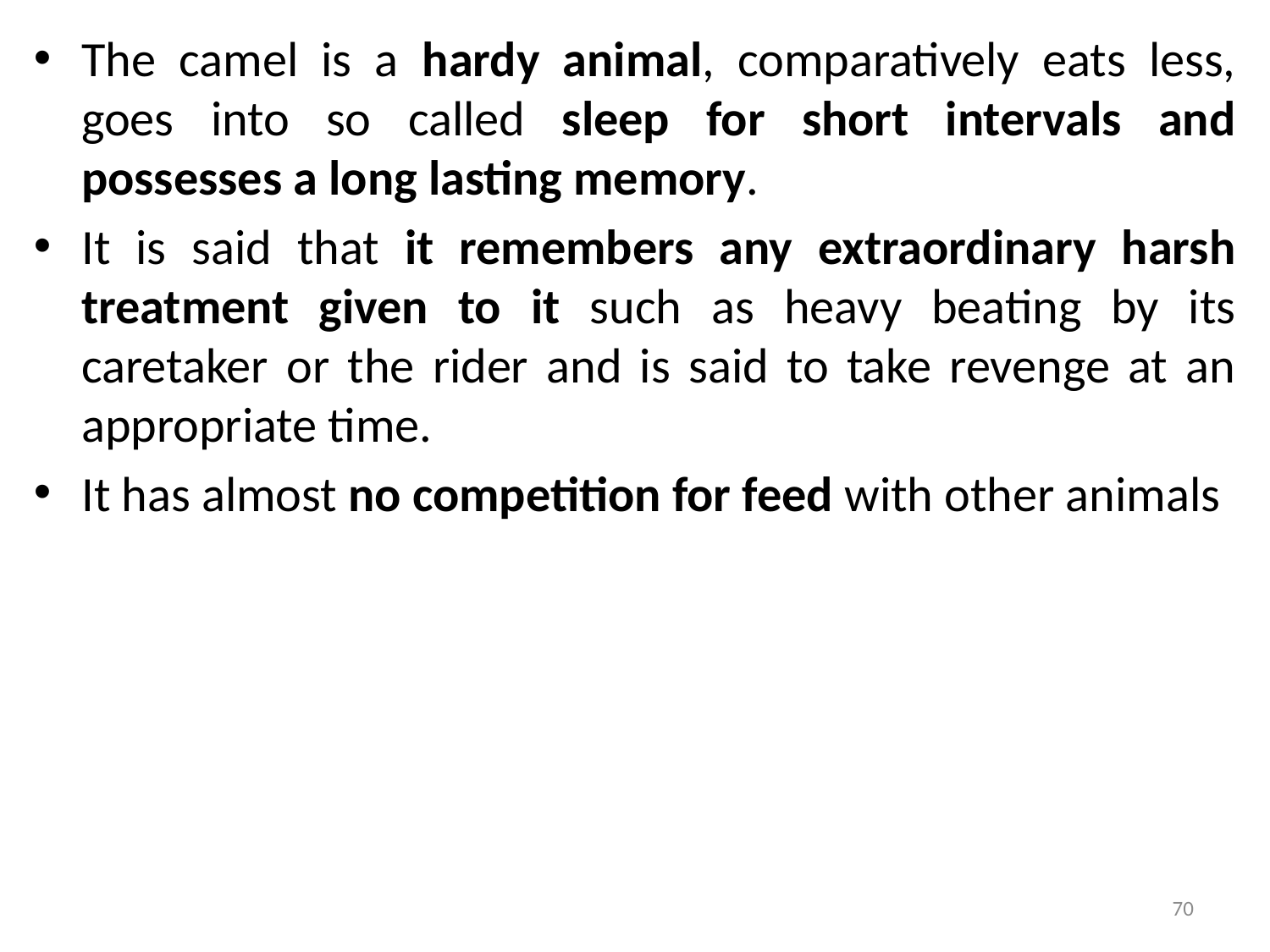

The camel is a hardy animal, comparatively eats less, goes into so called sleep for short intervals and possesses a long lasting memory.
It is said that it remembers any extraordinary harsh treatment given to it such as heavy beating by its caretaker or the rider and is said to take revenge at an appropriate time.
It has almost no competition for feed with other animals

70